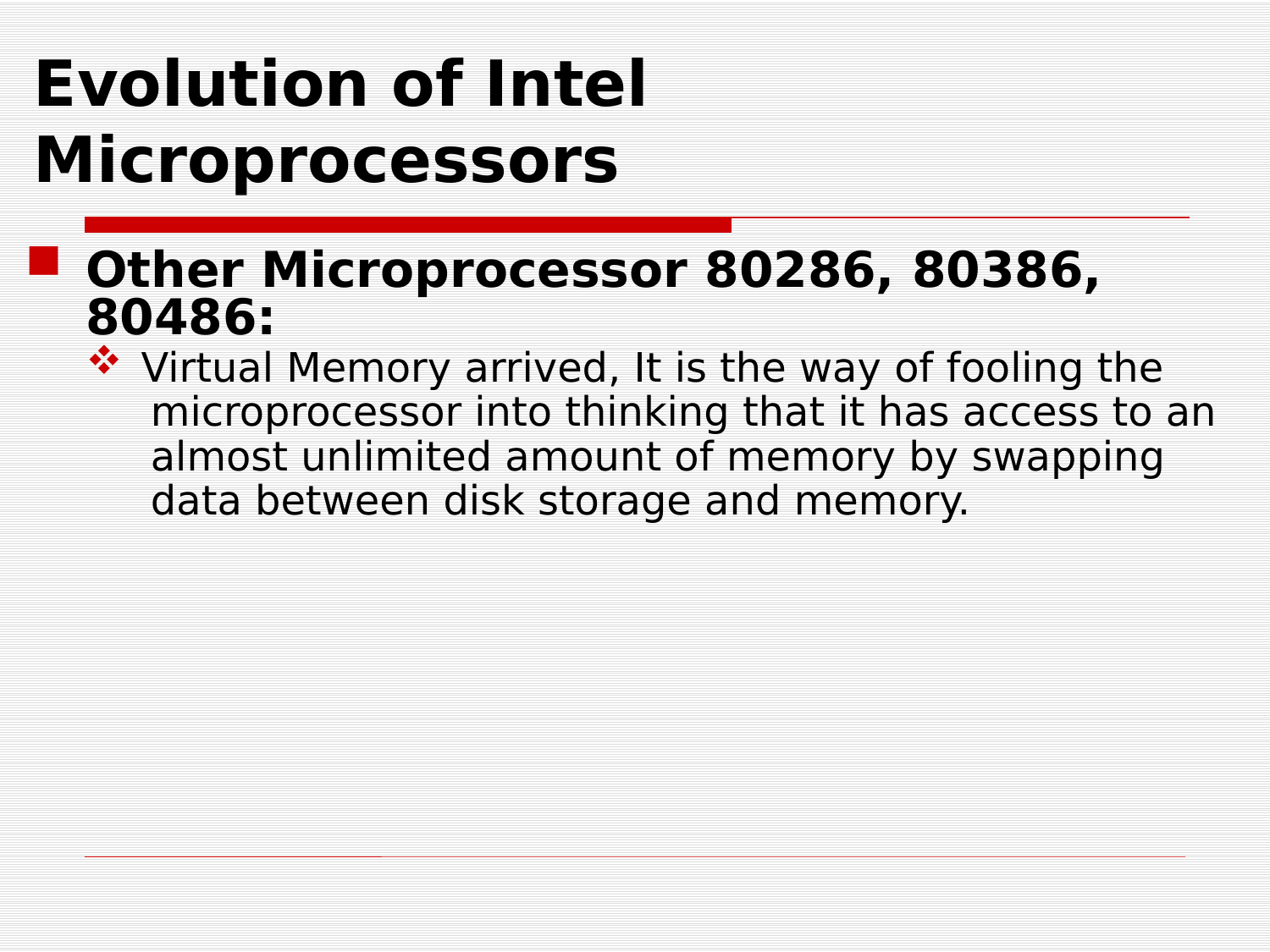

Evolution of Intel Microprocessors
Other Microprocessor 80286, 80386,  80486:
Virtual Memory arrived, It is the way of fooling the
     microprocessor into thinking that it has access to an
     almost unlimited amount of memory by swapping
     data between disk storage and memory.